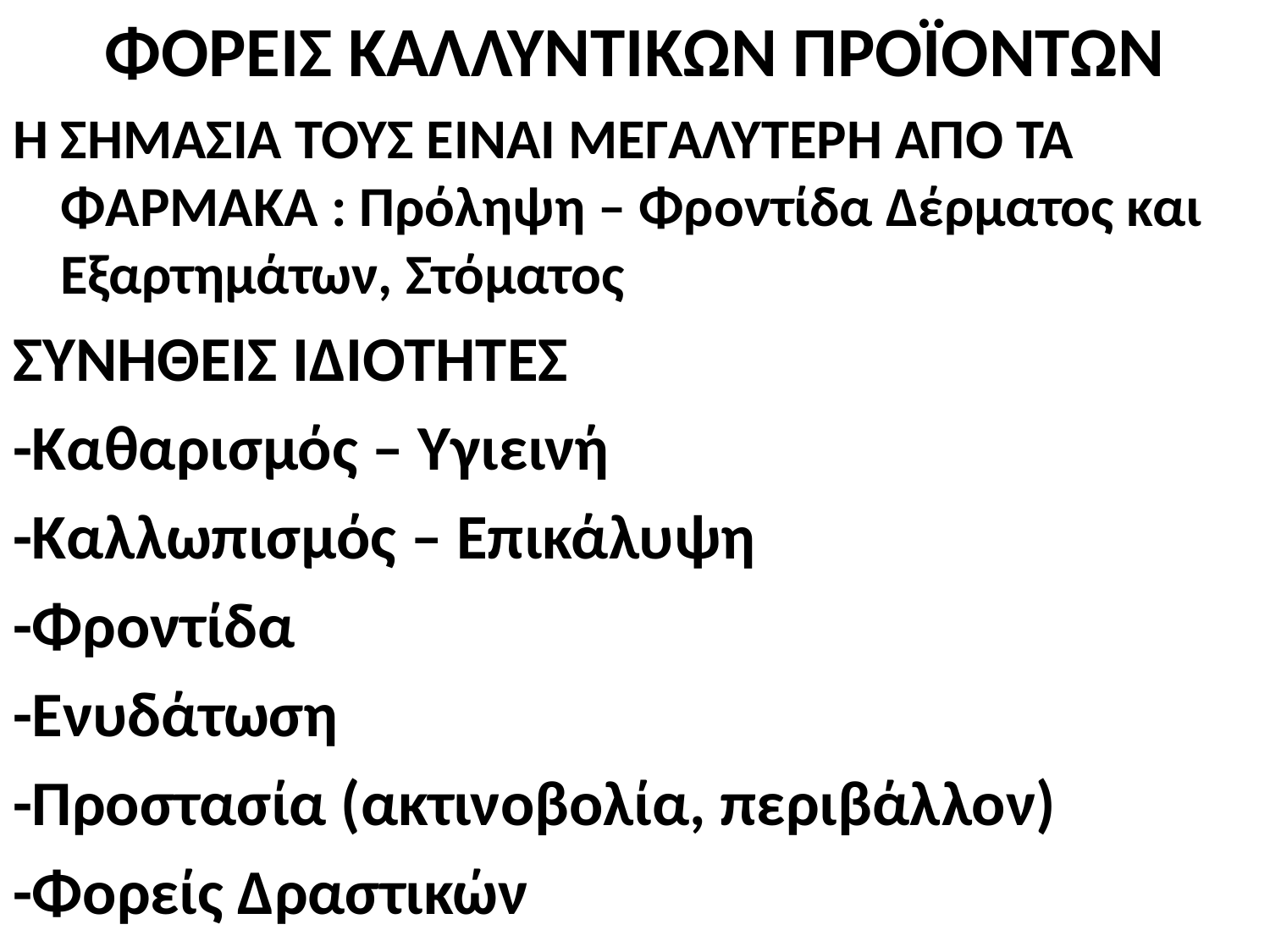

ΦΟΡΕΙΣ ΚΑΛΛΥΝΤΙΚΩΝ ΠΡΟΪΟΝΤΩΝ
Η ΣΗΜΑΣΙΑ ΤΟΥΣ ΕΊΝΑΙ ΜΕΓΑΛΥΤΕΡΗ ΑΠΌ ΤΑ ΦΑΡΜΑΚΑ : Πρόληψη – Φροντίδα Δέρματος και Εξαρτημάτων, Στόματος
ΣΥΝΗΘΕΙΣ ΙΔΙΟΤΗΤΕΣ
-Καθαρισμός – Υγιεινή
-Καλλωπισμός – Επικάλυψη
-Φροντίδα
-Ενυδάτωση
-Προστασία (ακτινοβολία, περιβάλλον)
-Φορείς Δραστικών